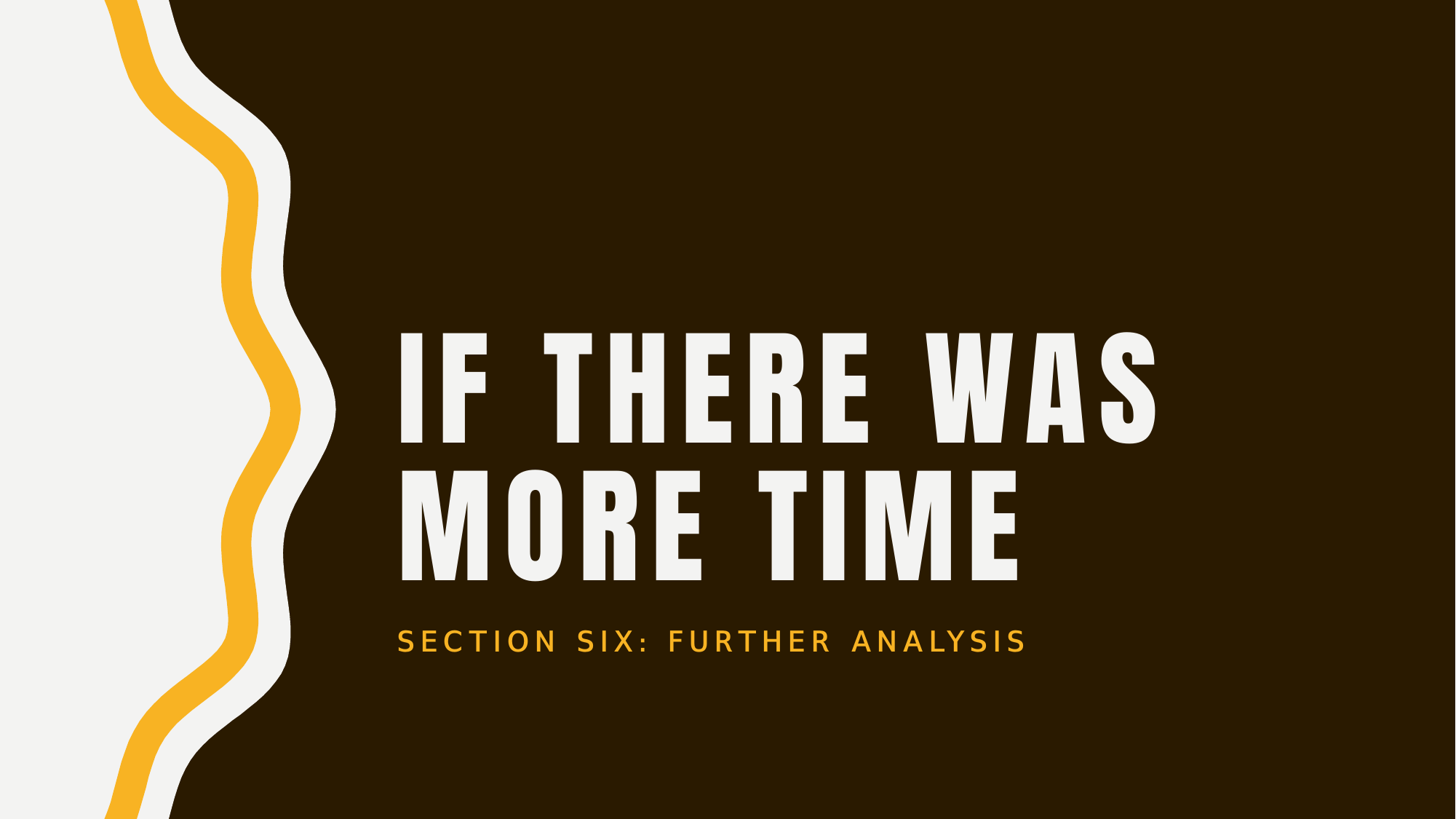

# If there was more time
Section six: further analysis